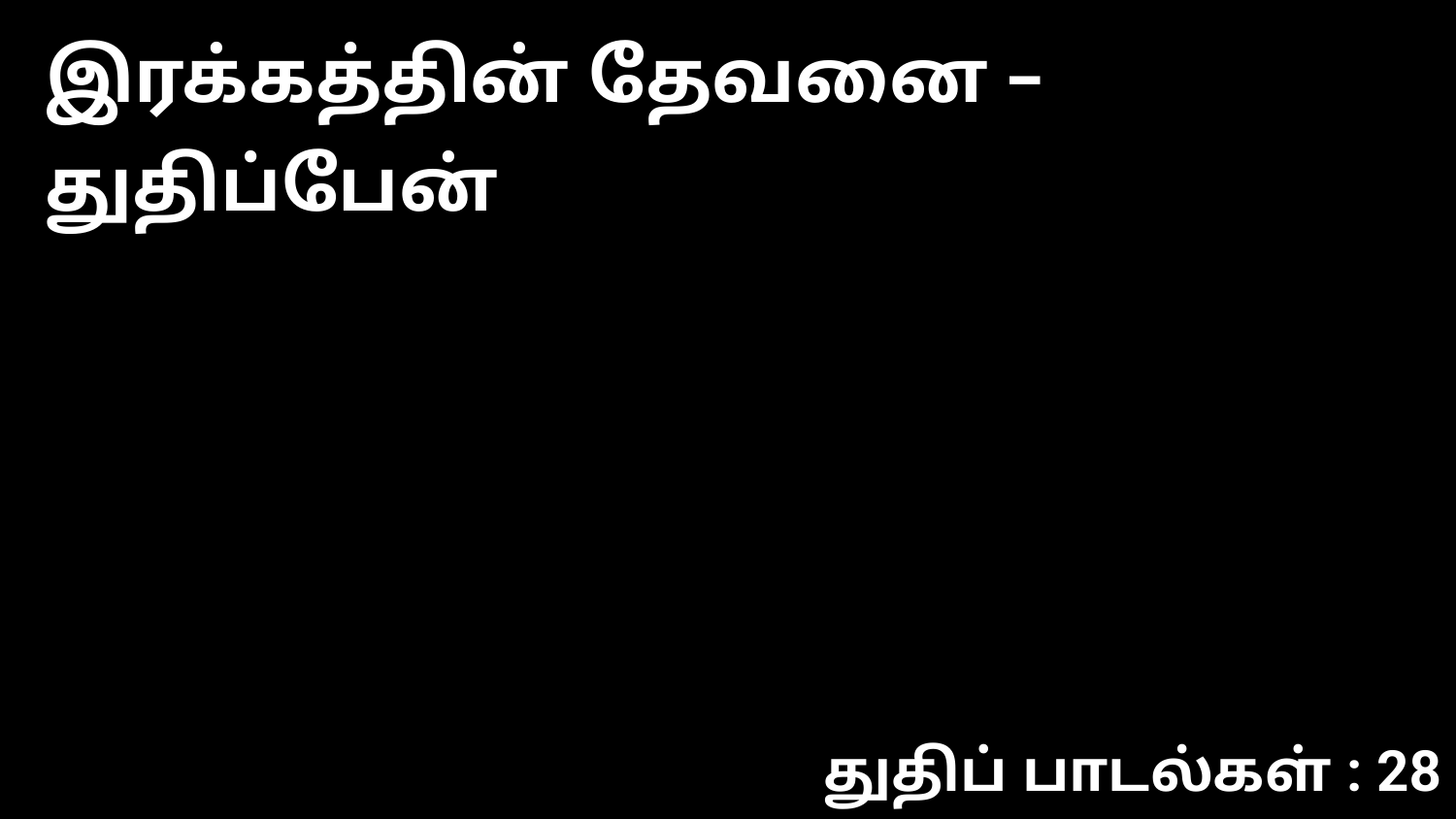

இரக்கத்தின் தேவனை – துதிப்பேன்
துதிப் பாடல்கள் : 28